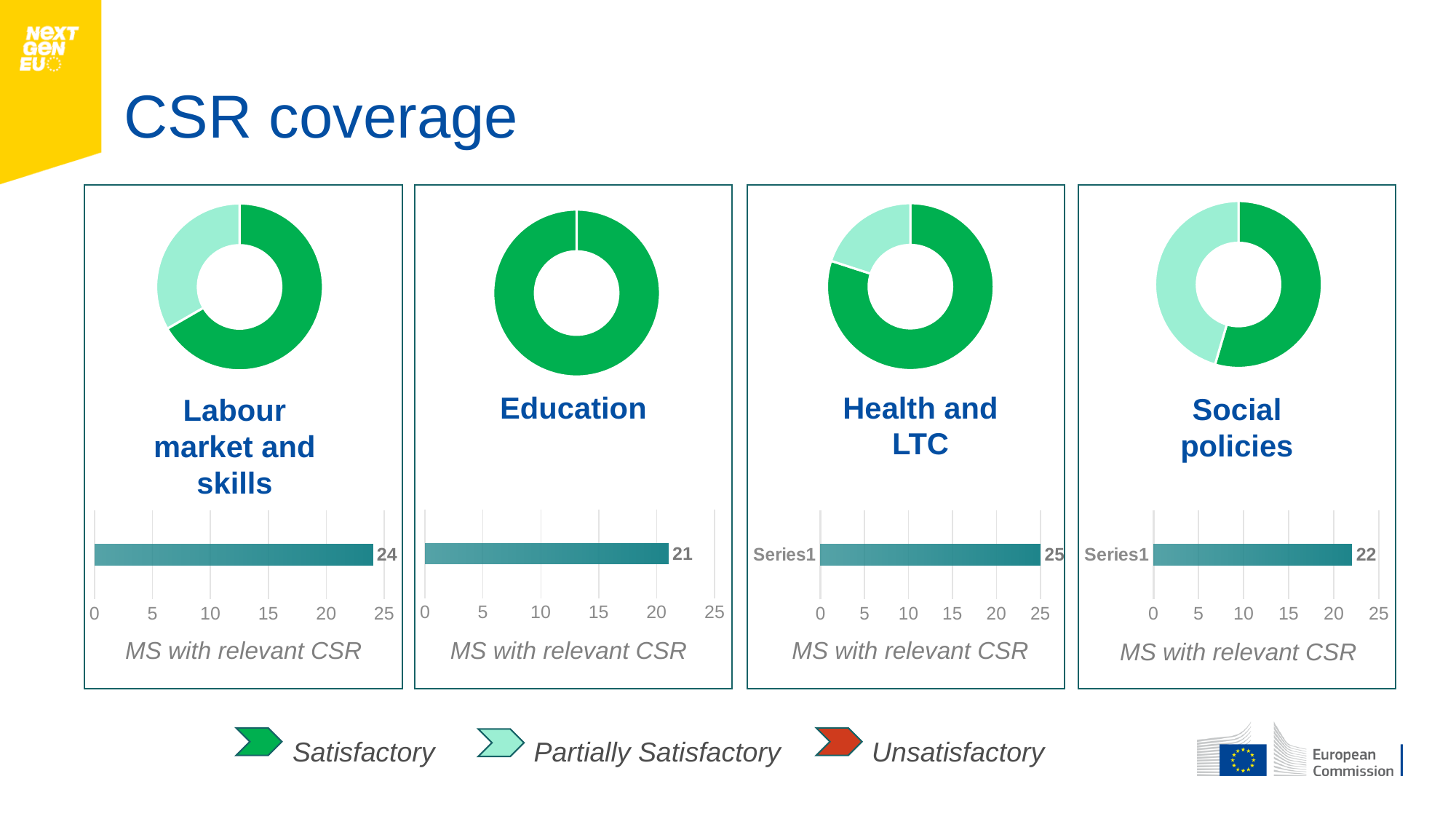

# CSR coverage

### Chart

| Category | Values |
|---|---|
|  | 12.0 |
|  | 10.0 |
|  | None |
|  | None |
Social policies

### Chart

| Category | Column3 |
|---|---|
|  | 22.0 |
MS with relevant CSR

### Chart

| Category | Values |
|---|---|
|  | 25.0 |
|  | 0.0 |
|  | None |
|  | None |

### Chart

| Category | Values |
|---|---|
|  | 20.0 |
|  | 5.0 |
|  | 0.0 |
|  | None |
Health and LTC

### Chart

| Category | Column3 |
|---|---|
|  | 25.0 |
MS with relevant CSR

### Chart

| Category | Values |
|---|---|
|  | 16.0 |
|  | 8.0 |
|  | None |
|  | None |
Labour market and skills

### Chart

| Category |  |
|---|---|
MS with relevant CSR

Education

### Chart

| Category | Column3 |
|---|---|
|  | 21.0 |
MS with relevant CSR
Satisfactory             Partially Satisfactory            Unsatisfactory